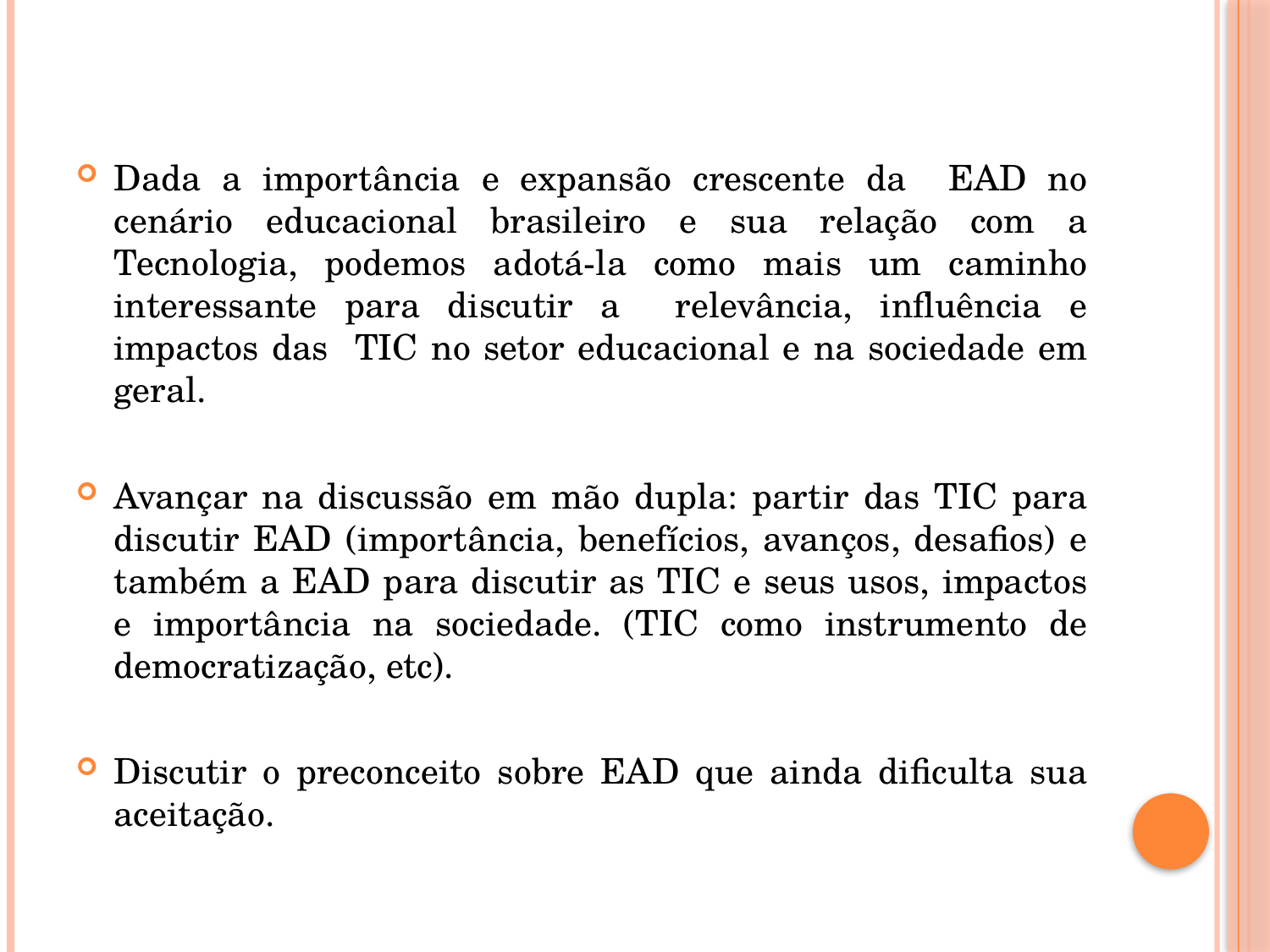

Dada a importância e expansão crescente da  EAD no cenário educacional brasileiro e sua relação com a Tecnologia, podemos adotá-la como mais um caminho interessante para discutir a  relevância, influência e impactos das  TIC no setor educacional e na sociedade em geral.

Avançar na discussão em mão dupla: partir das TIC para discutir EAD (importância, benefícios, avanços, desafios) e também a EAD para discutir as TIC e seus usos, impactos e importância na sociedade. (TIC como instrumento de democratização, etc).

Discutir o preconceito sobre EAD que ainda dificulta sua aceitação.